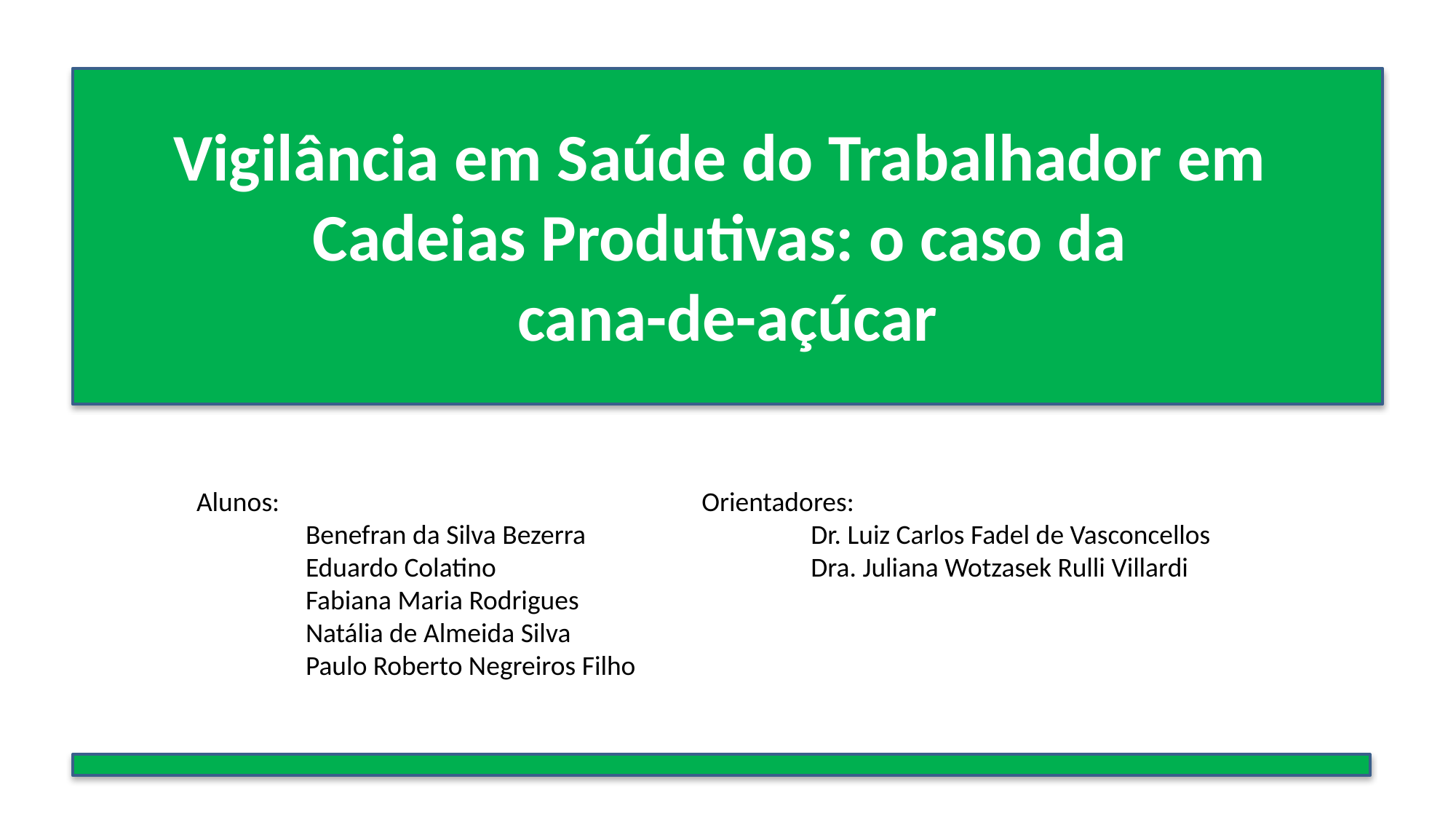

# Vigilância em Saúde do Trabalhador em  Cadeias Produtivas: o caso da cana-de-açúcar
Alunos:
	Benefran da Silva Bezerra
Eduardo Colatino
Fabiana Maria Rodrigues
Natália de Almeida Silva
Paulo Roberto Negreiros Filho
Orientadores:
Dr. Luiz Carlos Fadel de Vasconcellos
Dra. Juliana Wotzasek Rulli Villardi